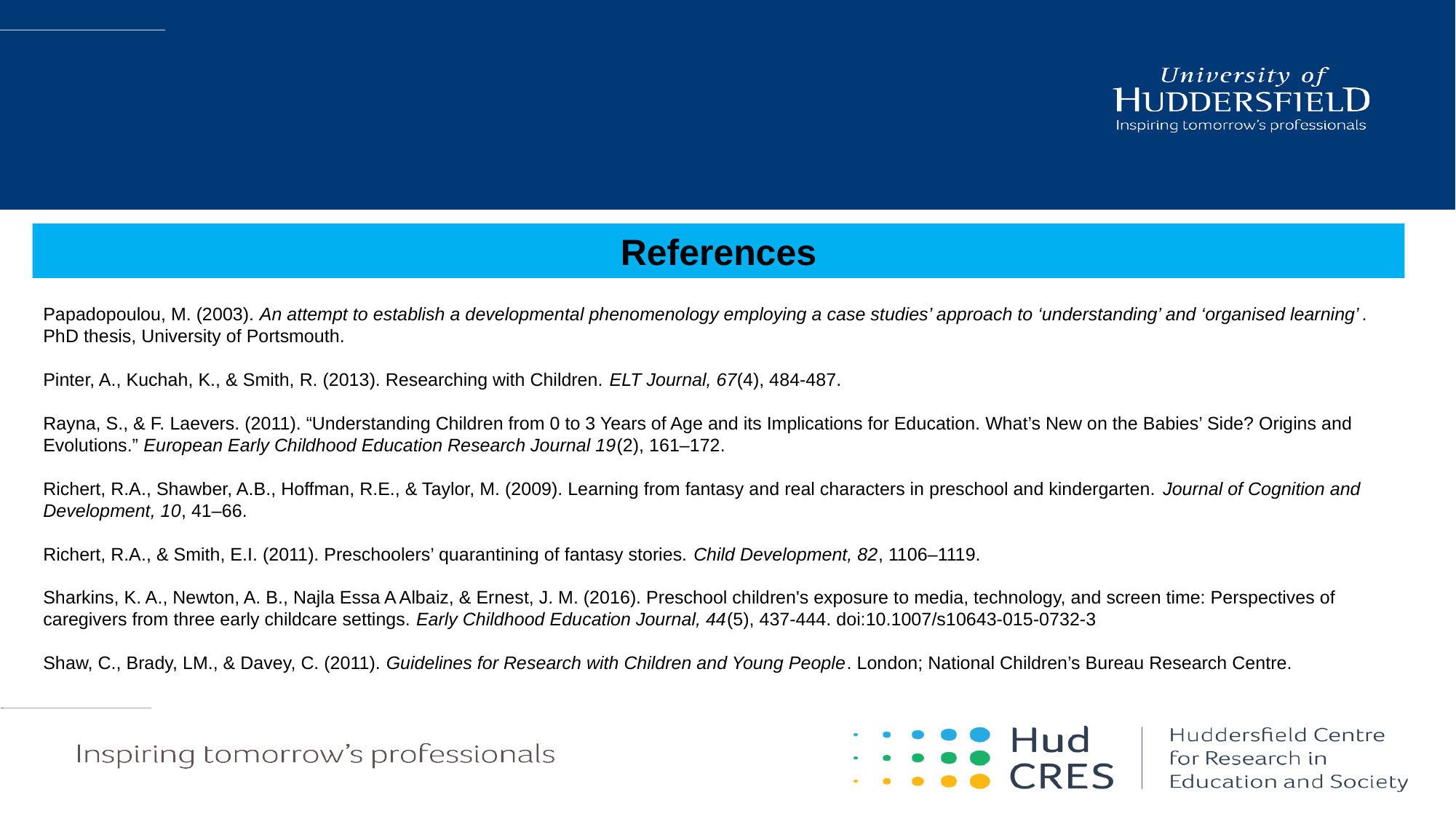

References
Papadopoulou, M. (2003). An attempt to establish a developmental phenomenology employing a case studies’ approach to ‘understanding’ and ‘organised learning’. PhD thesis, University of Portsmouth.

Pinter, A., Kuchah, K., & Smith, R. (2013). Researching with Children. ELT Journal, 67(4), 484-487.

Rayna, S., & F. Laevers. (2011). “Understanding Children from 0 to 3 Years of Age and its Implications for Education. What’s New on the Babies’ Side? Origins and Evolutions.” European Early Childhood Education Research Journal 19(2), 161–172.

Richert, R.A., Shawber, A.B., Hoffman, R.E., & Taylor, M. (2009). Learning from fantasy and real characters in preschool and kindergarten. Journal of Cognition and Development, 10, 41–66.

Richert, R.A., & Smith, E.I. (2011). Preschoolers’ quarantining of fantasy stories. Child Development, 82, 1106–1119.

Sharkins, K. A., Newton, A. B., Najla Essa A Albaiz, & Ernest, J. M. (2016). Preschool children's exposure to media, technology, and screen time: Perspectives of caregivers from three early childcare settings. Early Childhood Education Journal, 44(5), 437-444. doi:10.1007/s10643-015-0732-3

Shaw, C., Brady, LM., & Davey, C. (2011). Guidelines for Research with Children and Young People. London; National Children’s Bureau Research Centre.